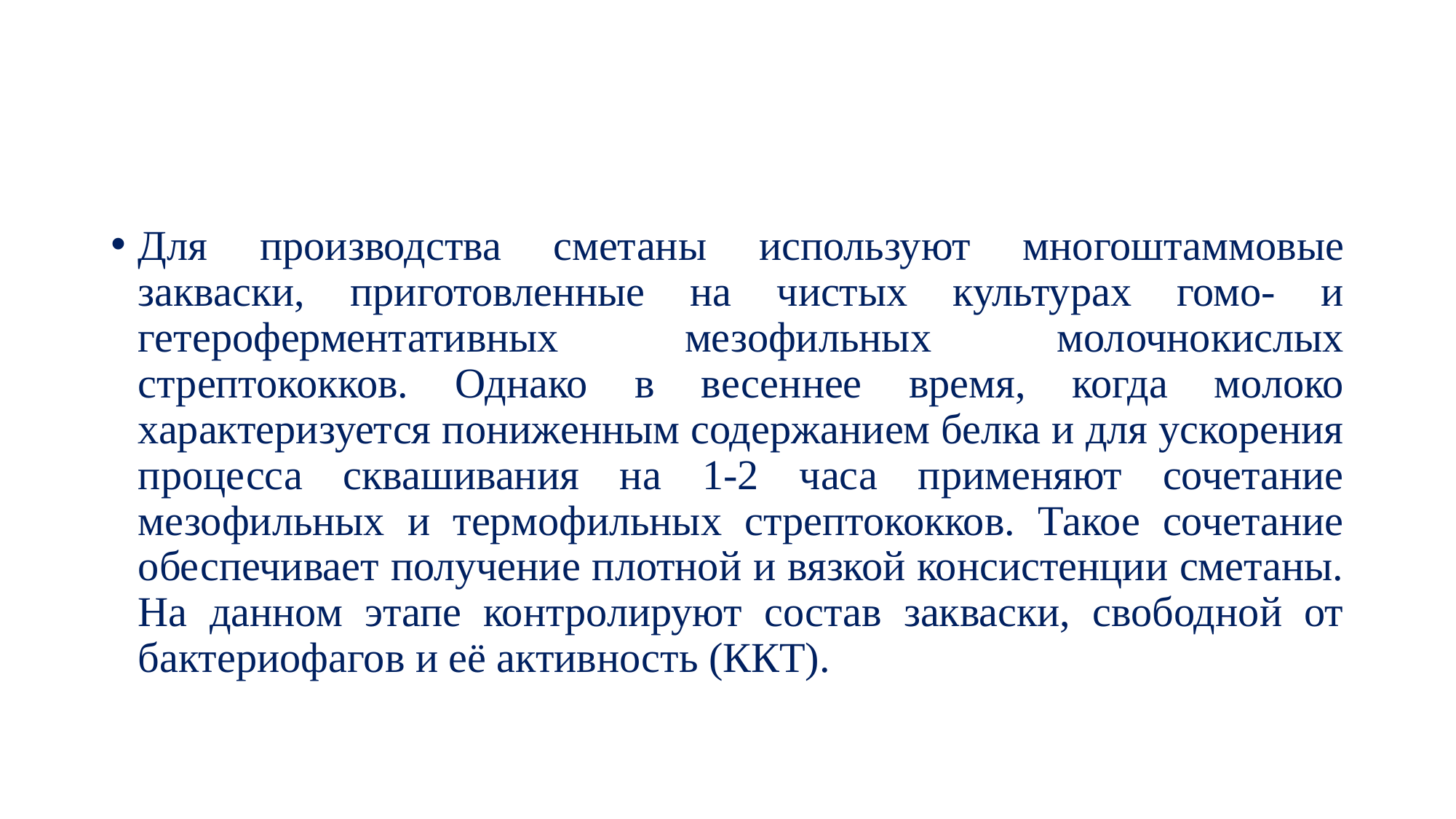

#
Для производства сметаны используют многоштаммовые закваски, приготовленные на чистых культурах гомо- и гетероферментативных мезофильных молочнокислых стрептококков. Однако в весеннее время, когда молоко характеризуется пониженным содержанием белка и для ускорения процесса сквашивания на 1-2 часа применяют сочетание мезофильных и термофильных стрептококков. Такое сочетание обеспечивает получение плотной и вязкой консистенции сметаны. На данном этапе контролируют состав закваски, свободной от бактериофагов и её активность (ККТ).